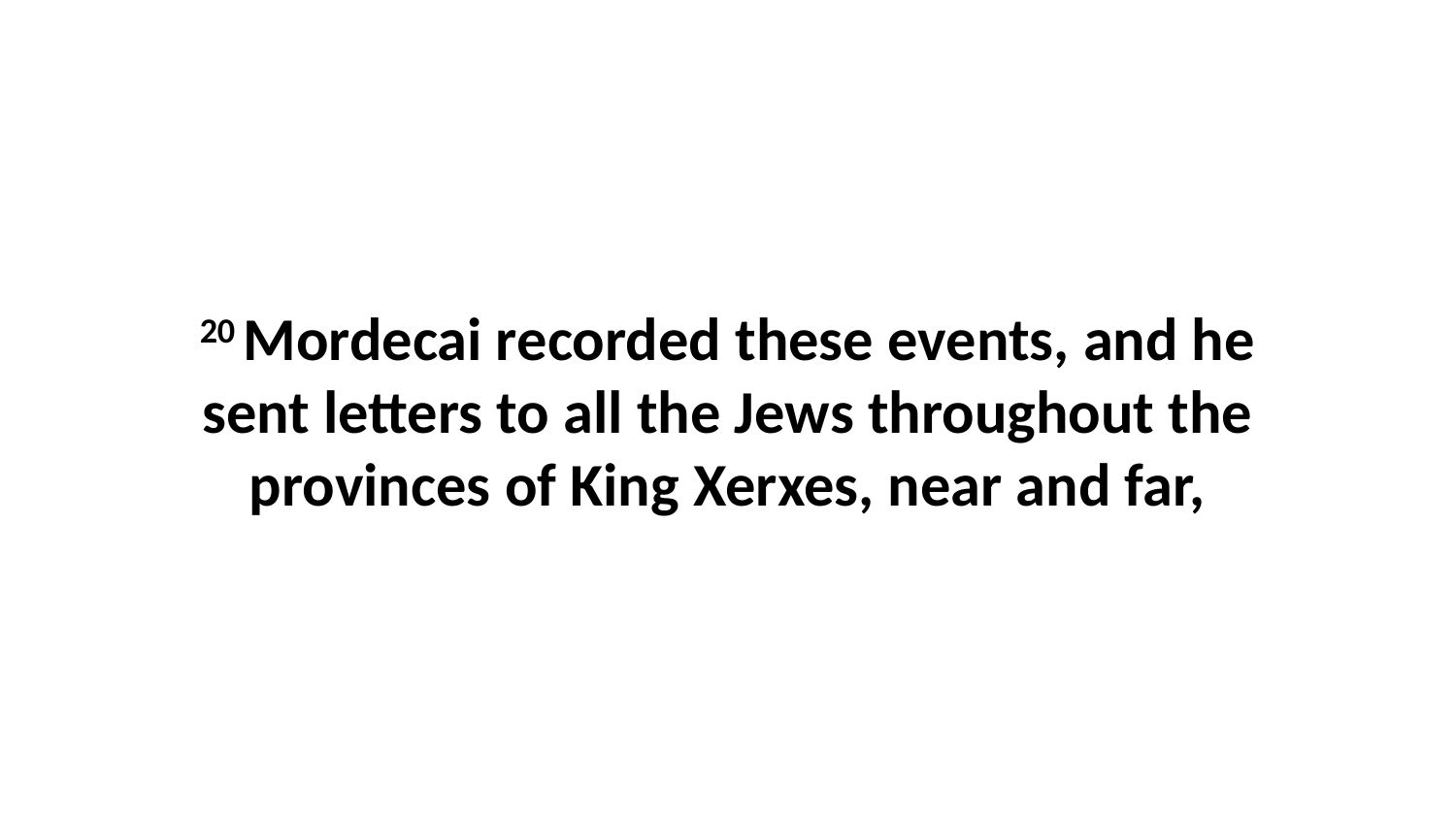

20 Mordecai recorded these events, and he sent letters to all the Jews throughout the provinces of King Xerxes, near and far,